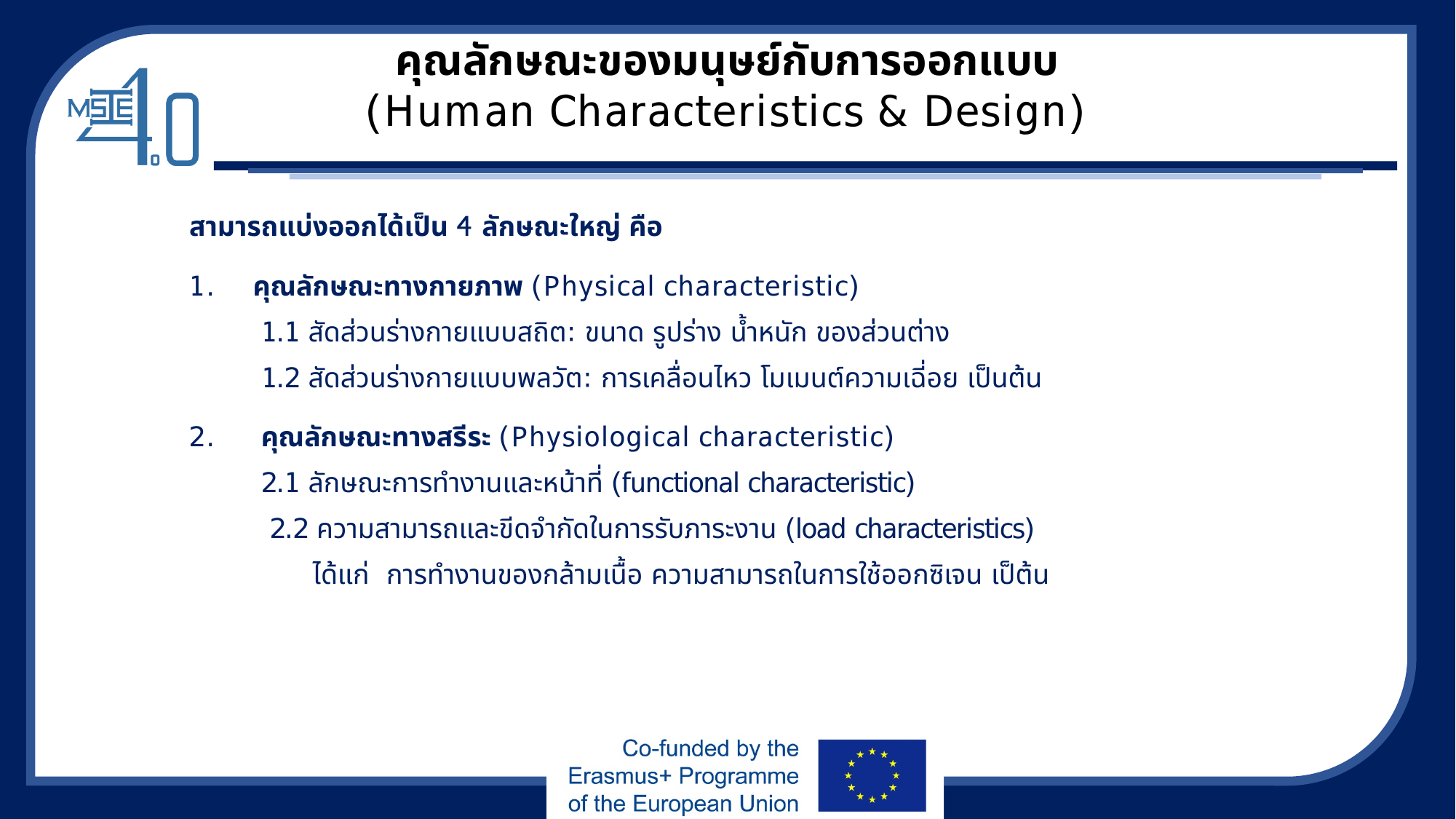

คุณลักษณะของมนุษย์กับการออกแบบ
(Human Characteristics & Design)
สามารถแบ่งออกได้เป็น 4 ลักษณะใหญ่ คือ
คุณลักษณะทางกายภาพ (Physical characteristic)
 1.1 สัดส่วนร่างกายแบบสถิต: ขนาด รูปร่าง น้ำหนัก ของส่วนต่าง
 1.2 สัดส่วนร่างกายแบบพลวัต: การเคลื่อนไหว โมเมนต์ความเฉี่อย เป็นต้น
 คุณลักษณะทางสรีระ (Physiological characteristic)
 2.1 ลักษณะการทำงานและหน้าที่ (functional characteristic)
  2.2 ความสามารถและขีดจำกัดในการรับภาระงาน (load characteristics)
       ได้แก่  การทำงานของกล้ามเนื้อ ความสามารถในการใช้ออกซิเจน เป็ต้น